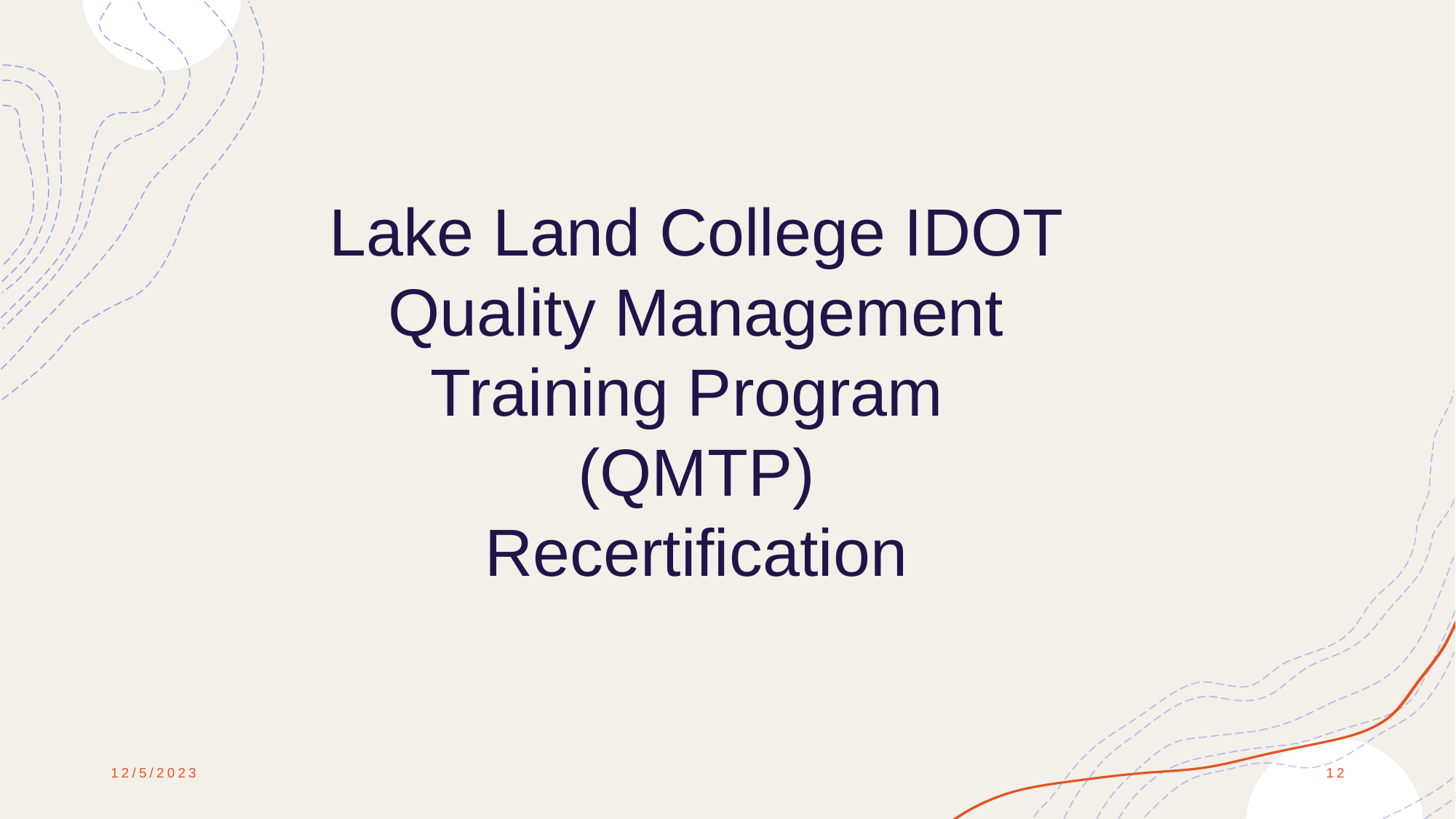

# Lake Land College IDOT Quality Management Training Program (QMTP) Recertification
12/5/2023
12